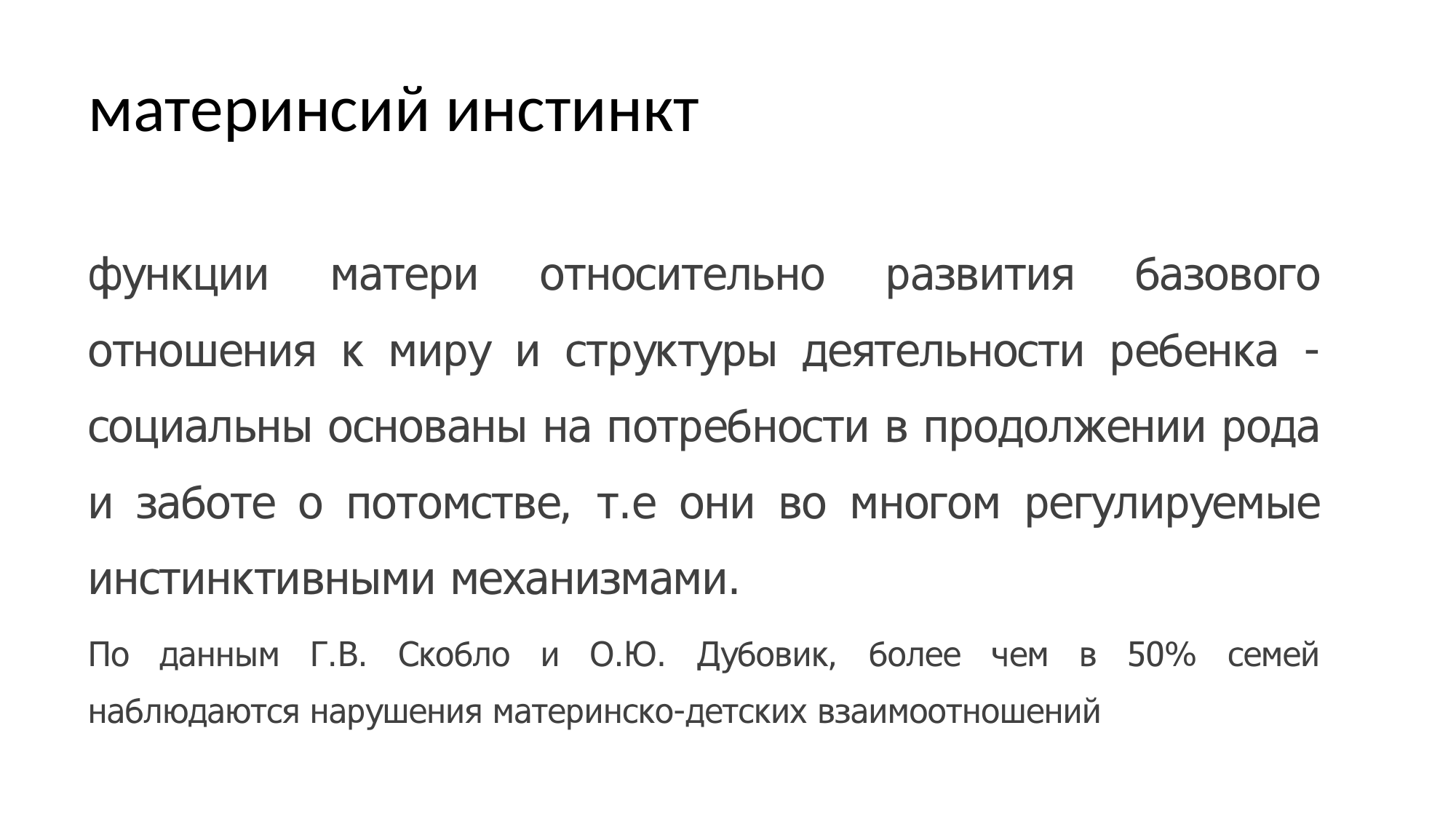

# материнсий инстинкт
функции матери относительно развития базового отношения к миру и структуры деятельности ребенка - социальны основаны на потребности в продолжении рода и заботе о потомстве, т.е они во многом регулируемые инстинктивными механизмами.
По данным Г.В. Скобло и О.Ю. Дубовик, более чем в 50% семей наблюдаются нарушения материнско-детских взаимоотношений